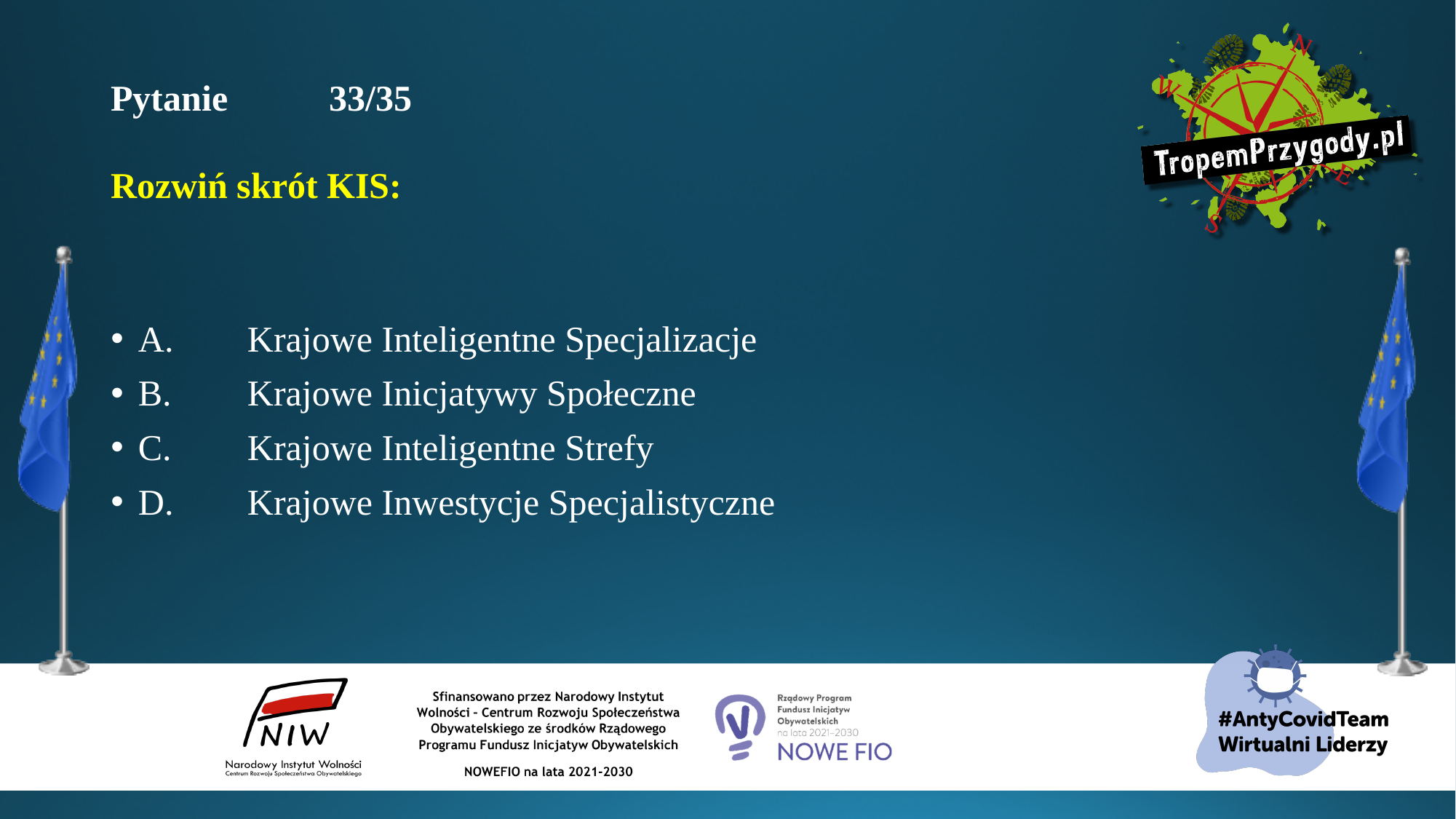

# Pytanie 	33/35 Rozwiń skrót KIS:
A.	Krajowe Inteligentne Specjalizacje
B.	Krajowe Inicjatywy Społeczne
C.	Krajowe Inteligentne Strefy
D.	Krajowe Inwestycje Specjalistyczne